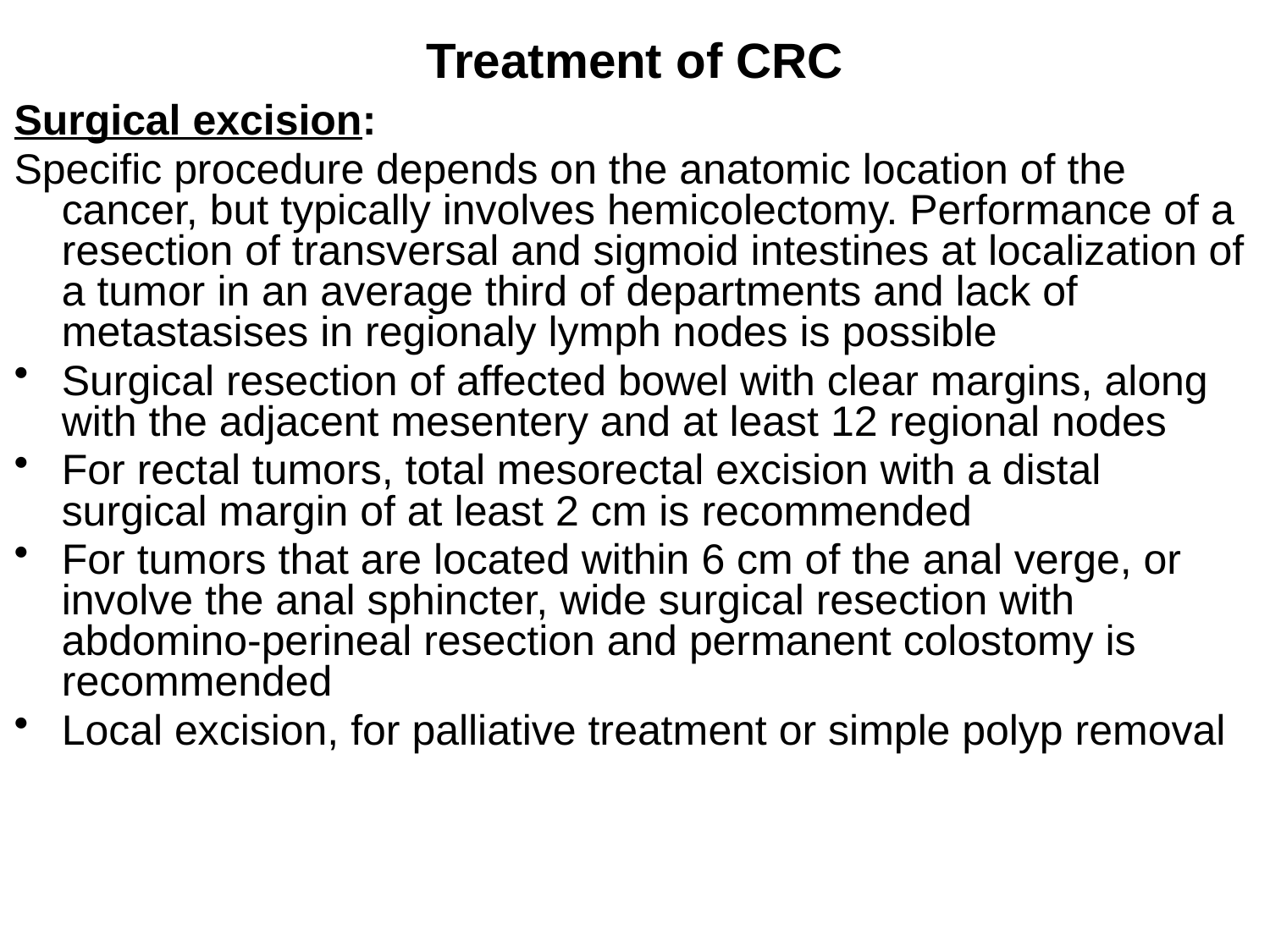

# Treatment of CRC
Surgical excision:
Specific procedure depends on the anatomic location of the cancer, but typically involves hemicolectomy. Performance of a resection of transversal and sigmoid intestines at localization of a tumor in an average third of departments and lack of metastasises in regionaly lymph nodes is possible
Surgical resection of affected bowel with clear margins, along with the adjacent mesentery and at least 12 regional nodes
For rectal tumors, total mesorectal excision with a distal surgical margin of at least 2 cm is recommended
For tumors that are located within 6 cm of the anal verge, or involve the anal sphincter, wide surgical resection with abdomino-perineal resection and permanent colostomy is recommended
Local excision, for palliative treatment or simple polyp removal